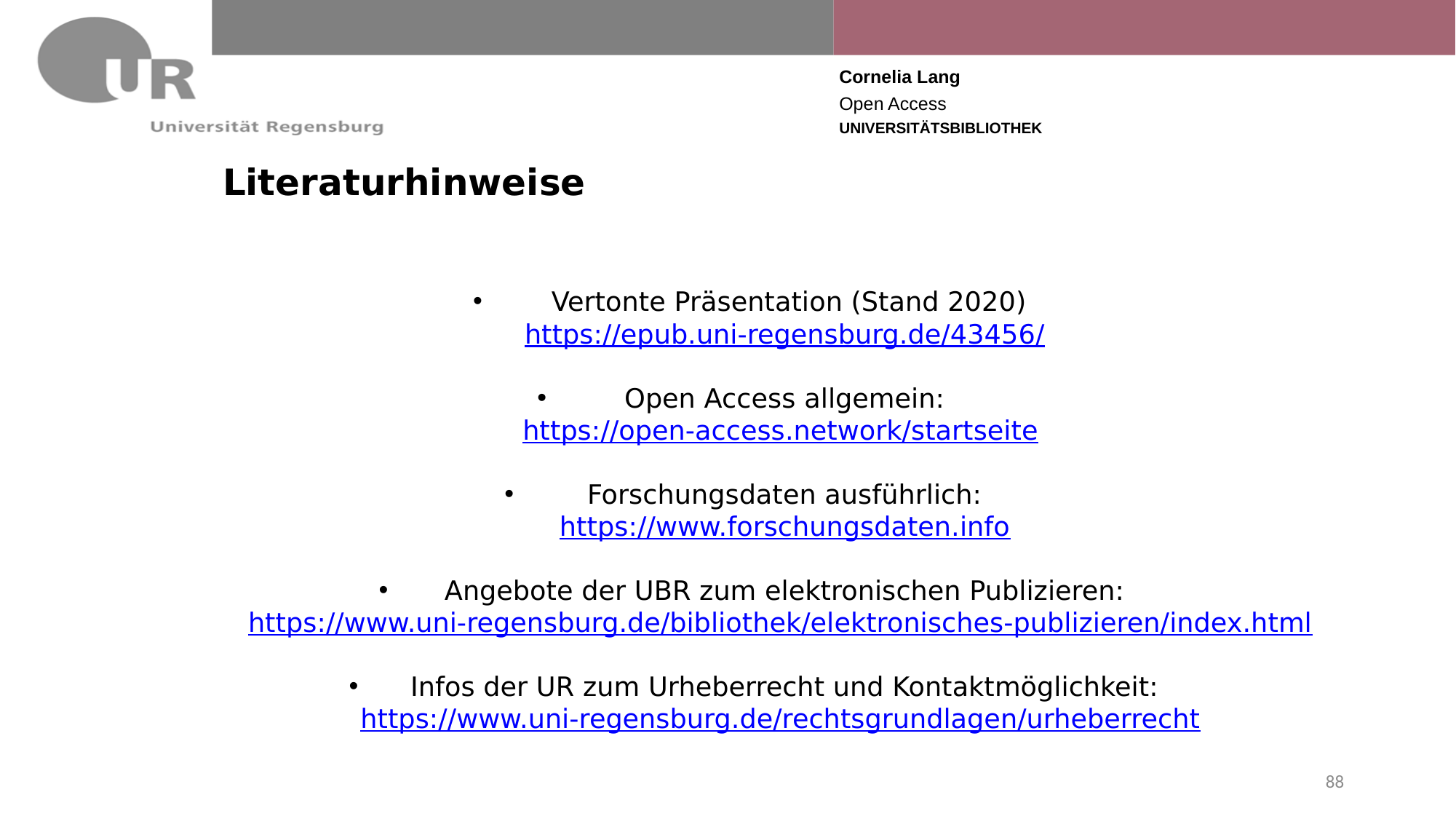

# Literaturhinweise
Vertonte Präsentation (Stand 2020)
https://epub.uni-regensburg.de/43456/

Open Access allgemein:
https://open-access.network/startseite

Forschungsdaten ausführlich:
https://www.forschungsdaten.info

Angebote der UBR zum elektronischen Publizieren:
https://www.uni-regensburg.de/bibliothek/elektronisches-publizieren/index.html

Infos der UR zum Urheberrecht und Kontaktmöglichkeit:
https://www.uni-regensburg.de/rechtsgrundlagen/urheberrecht

88